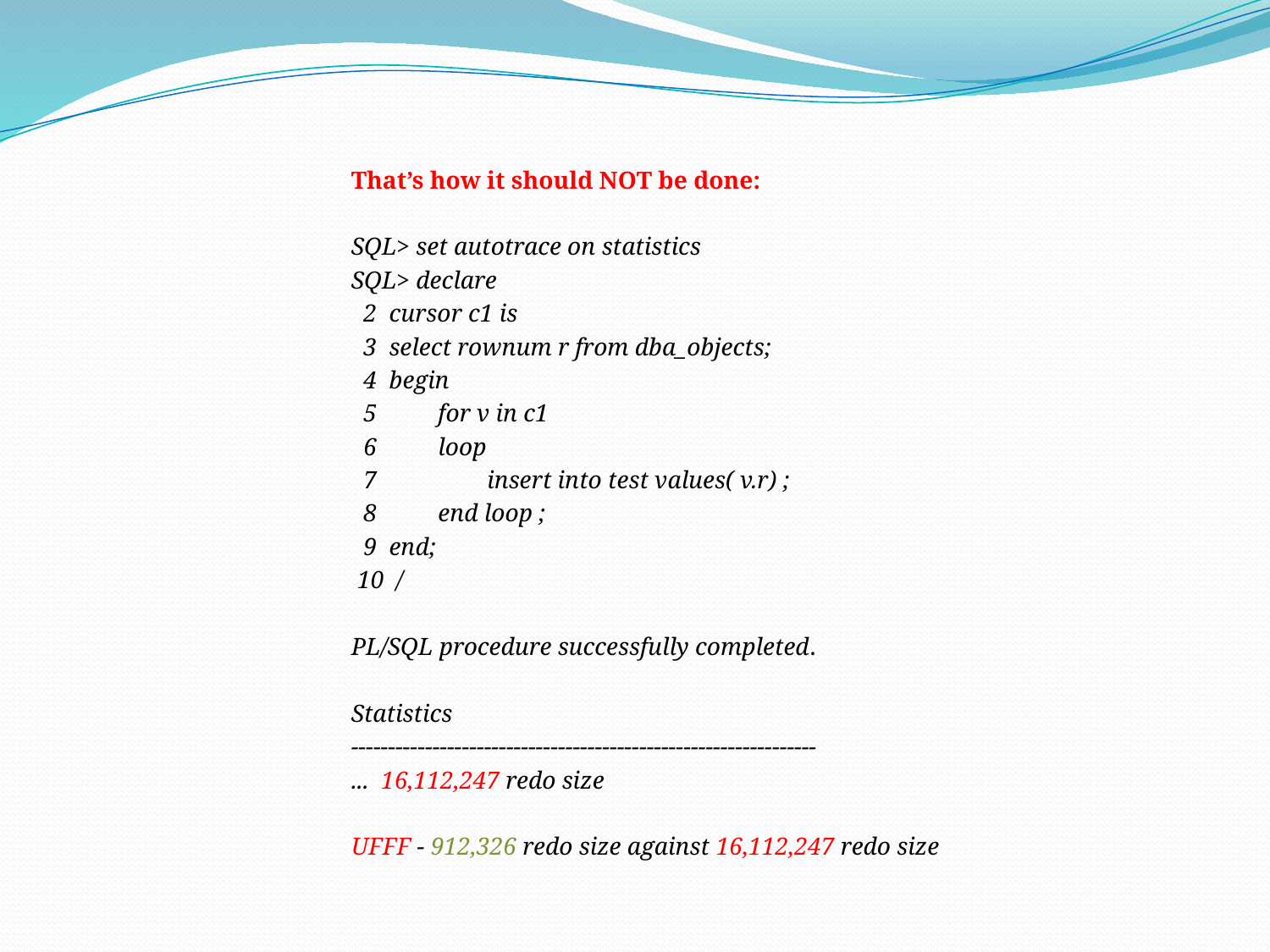

That’s how it should NOT be done:

SQL> set autotrace on statistics
SQL> declare
  2  cursor c1 is
  3  select rownum r from dba_objects;
  4  begin
  5          for v in c1
  6          loop
  7                  insert into test values( v.r) ;
  8          end loop ;
  9  end;
 10  /

PL/SQL procedure successfully completed.

Statistics
---------------------------------------------------------------
...  16,112,247 redo size

UFFF - 912,326 redo size against 16,112,247 redo size